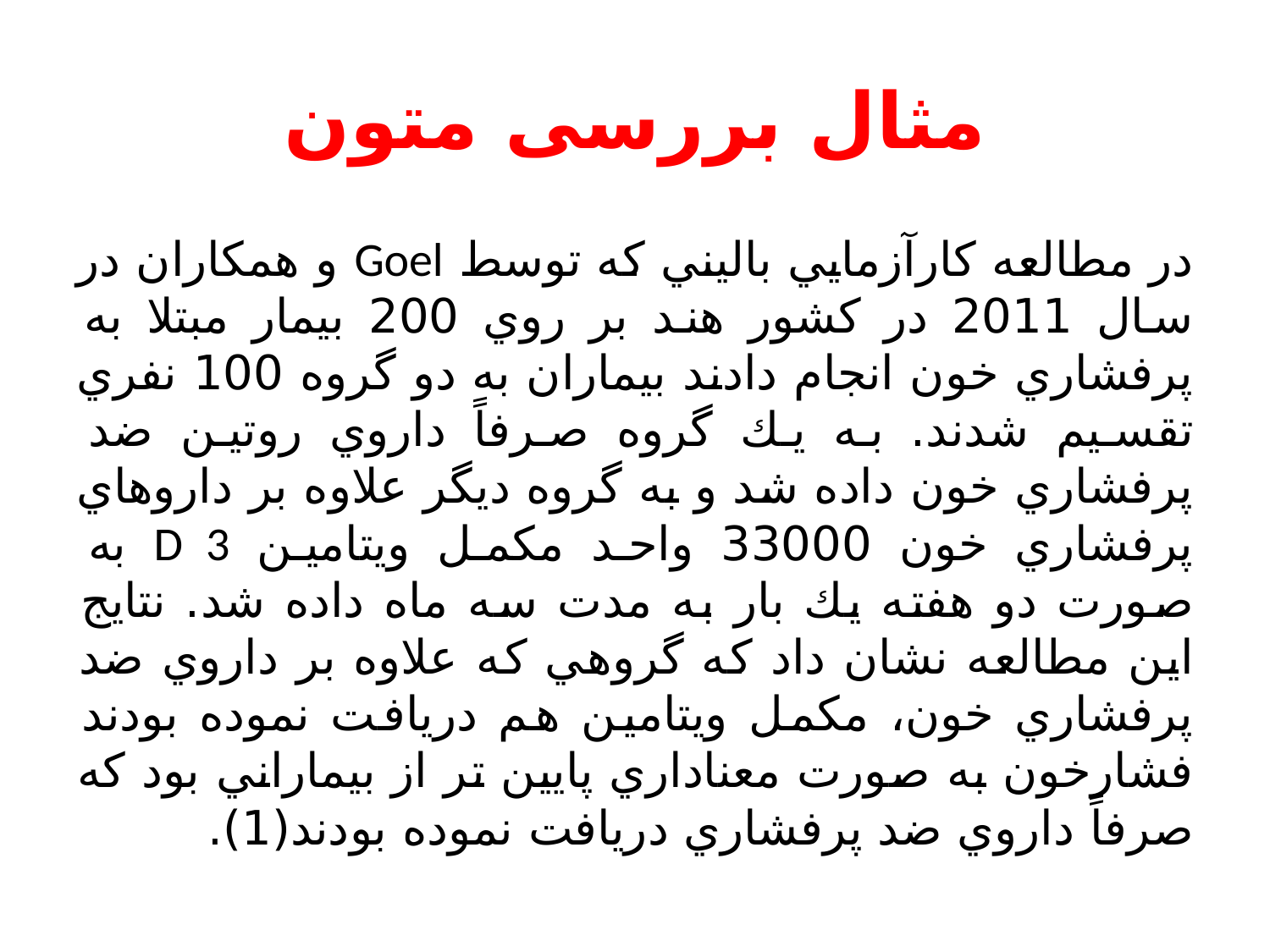

# مثال بررسی متون
در مطالعه كارآزمايي باليني كه توسط Goel و همكاران در سال 2011 در كشور هند بر روي 200 بيمار مبتلا به پرفشاري خون انجام دادند بيماران به دو گروه 100 نفري تقسيم شدند. به يك گروه صرفاً داروي روتين ضد پرفشاري خون داده شد و به گروه ديگر علاوه بر داروهاي پرفشاري خون 33000 واحد مكمل ويتامين D 3 به صورت دو هفته يك بار به مدت سه ماه داده شد. نتايج اين مطالعه نشان داد كه گروهي كه علاوه بر داروي ضد پرفشاري خون، مكمل ويتامين هم دريافت نموده بودند فشارخون به صورت معناداري پايين تر از بيماراني بود كه صرفاً داروي ضد پرفشاري دریافت نموده بودند(1).